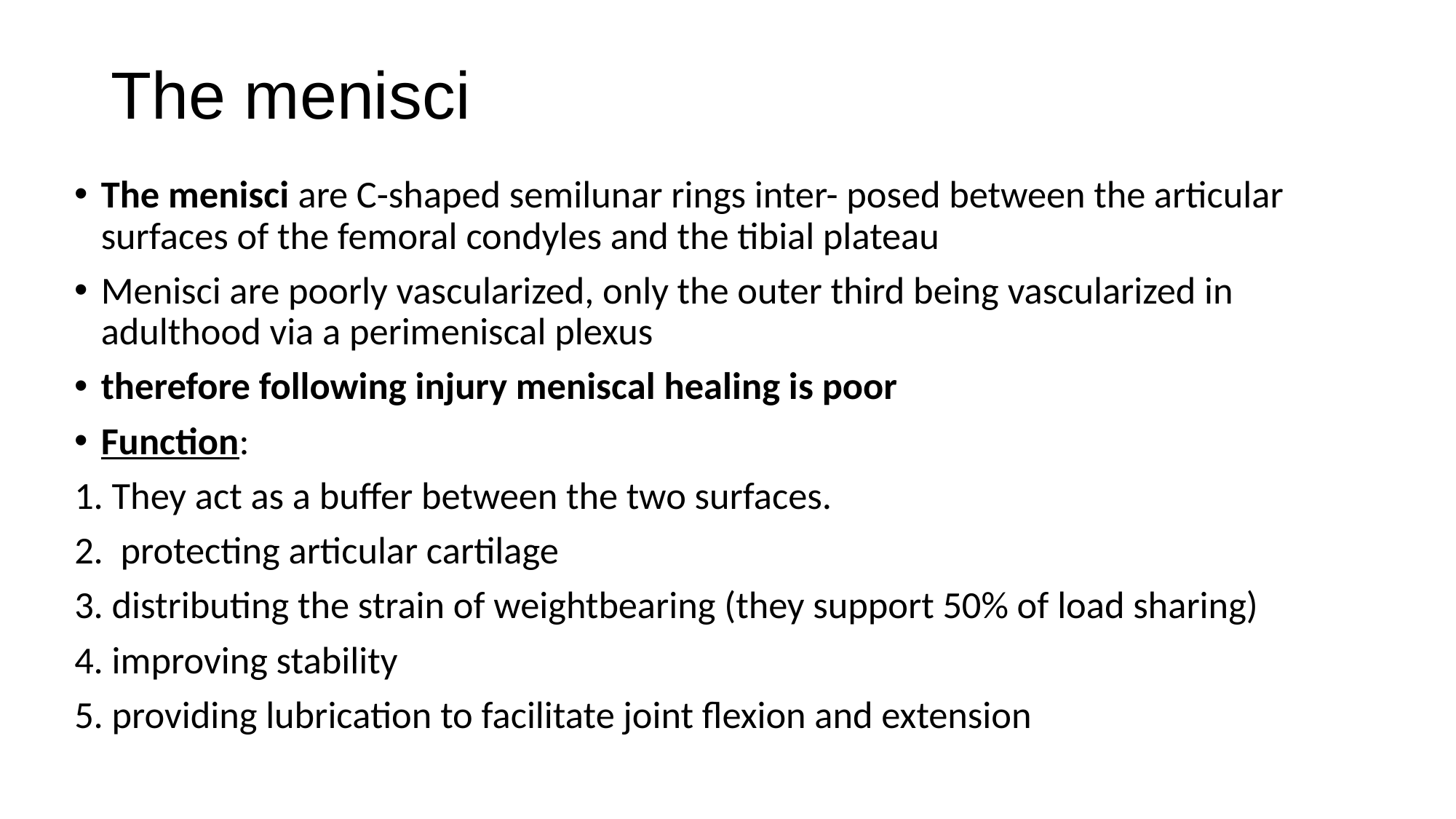

# The menisci
The menisci are C-shaped semilunar rings inter- posed between the articular surfaces of the femoral condyles and the tibial plateau
Menisci are poorly vascularized, only the outer third being vascularized in adulthood via a perimeniscal plexus
therefore following injury meniscal healing is poor
Function:
1. They act as a buffer between the two surfaces.
2.  protecting articular cartilage
3. distributing the strain of weightbearing (they support 50% of load sharing)
4. improving stability
5. providing lubrication to facilitate joint flexion and extension